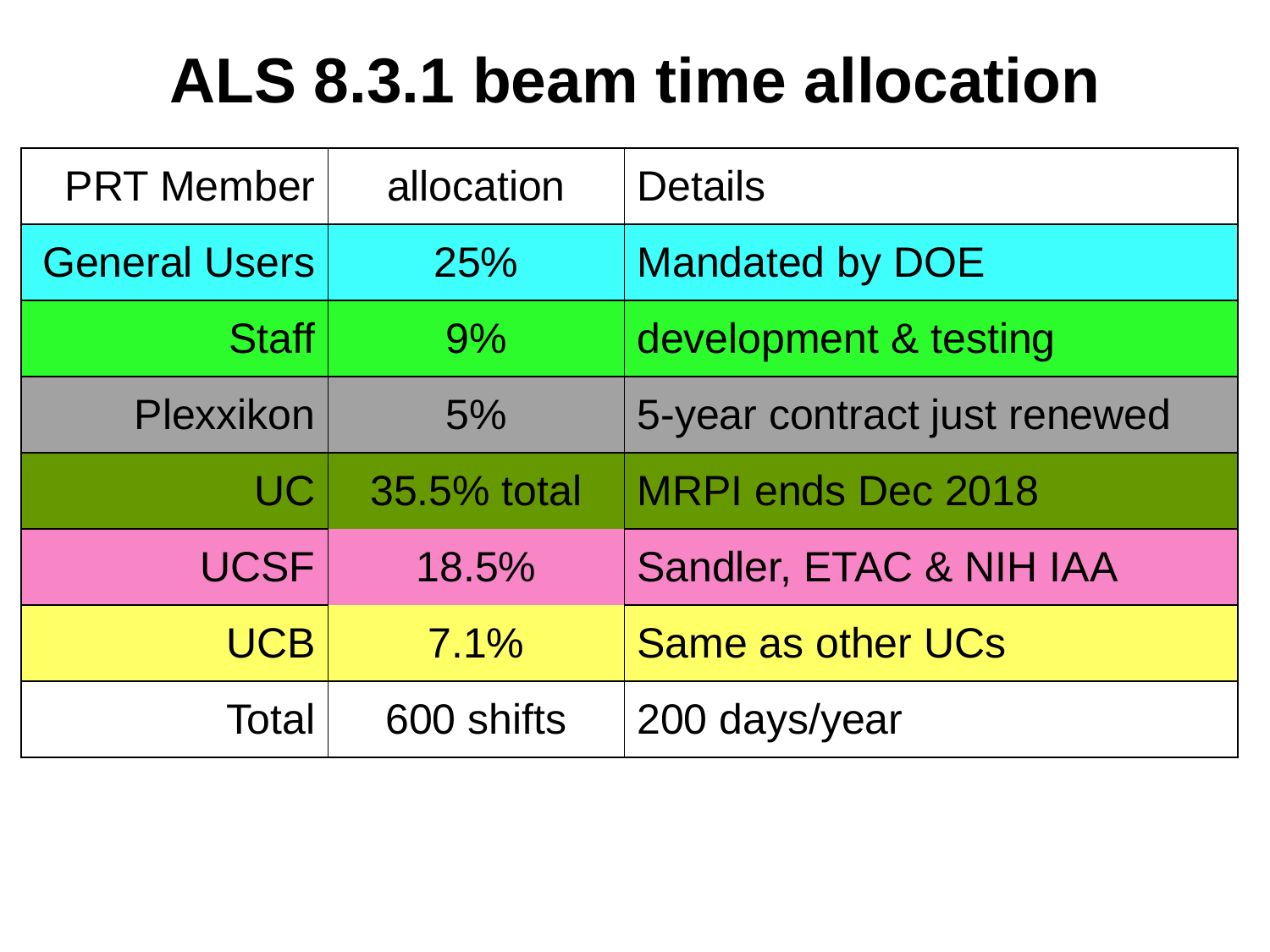

# ALS 8.3.1 beam time allocation
| PRT Member | allocation | Details |
| --- | --- | --- |
| General Users | 25% | Mandated by DOE |
| Staff | 9% | development & testing |
| Plexxikon | 5% | 5-year contract just renewed |
| UC | 35.5% total | MRPI ends Dec 2018 |
| UCSF | 18.5% | Sandler, ETAC & NIH IAA |
| UCB | 7.1% | Same as other UCs |
| Total | 600 shifts | 200 days/year |